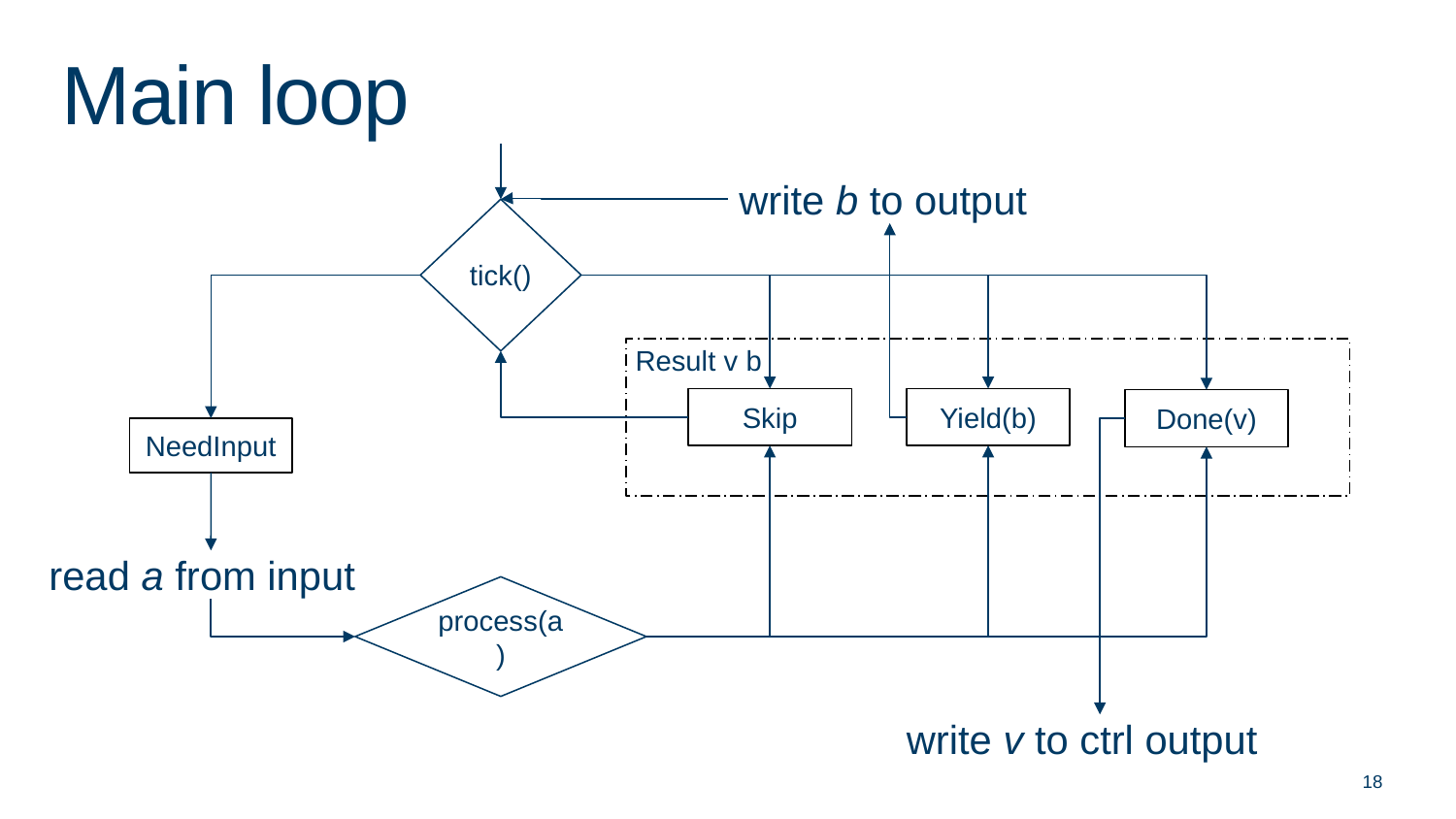

# Main loop
 write b to output
tick()

Skip
Yield(b)
Done(v)
Result v b
NeedInput
read a from input
process(a)
write v to ctrl output
18